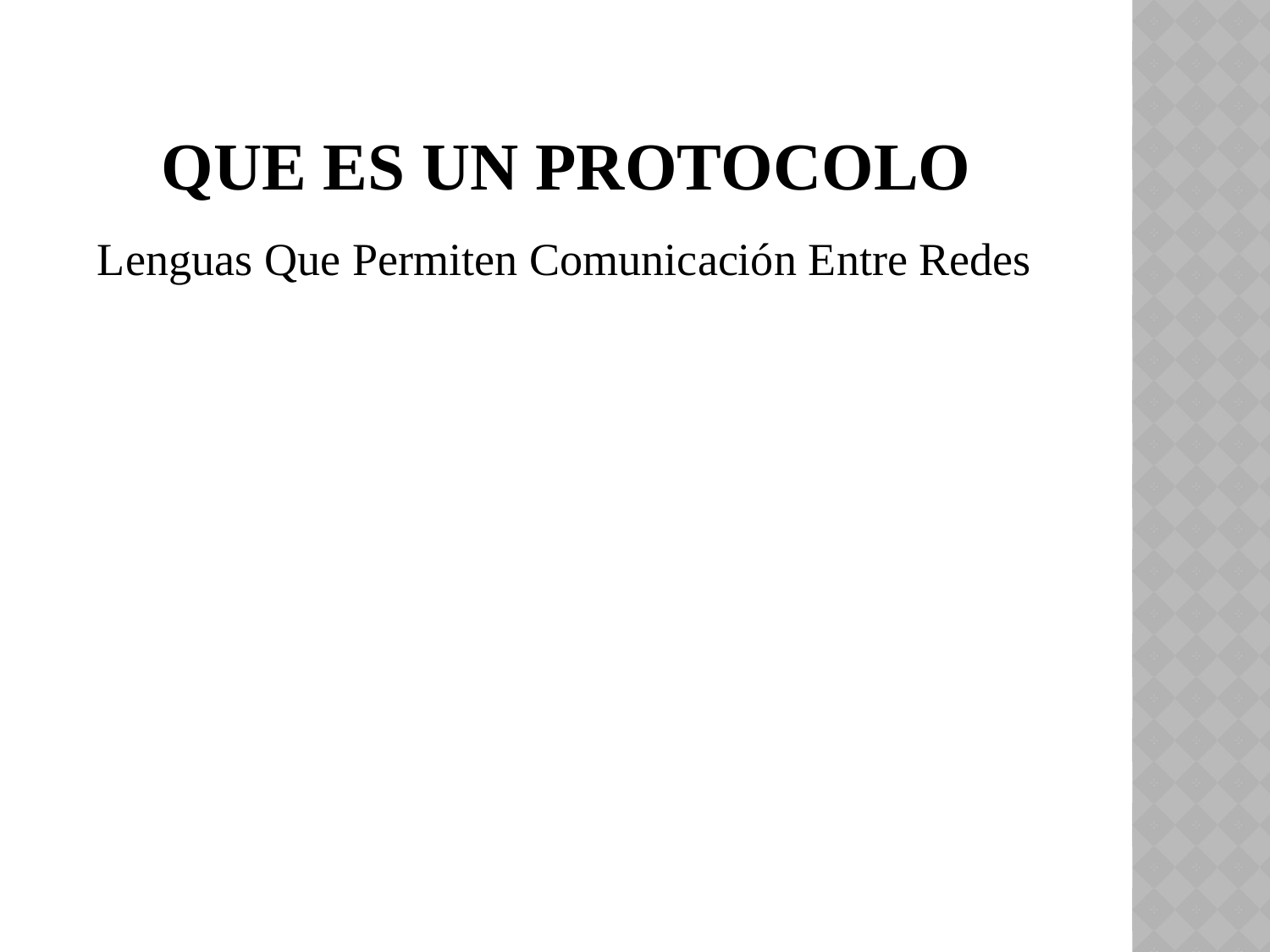

# Que Es Un Protocolo
Lenguas Que Permiten Comunicación Entre Redes